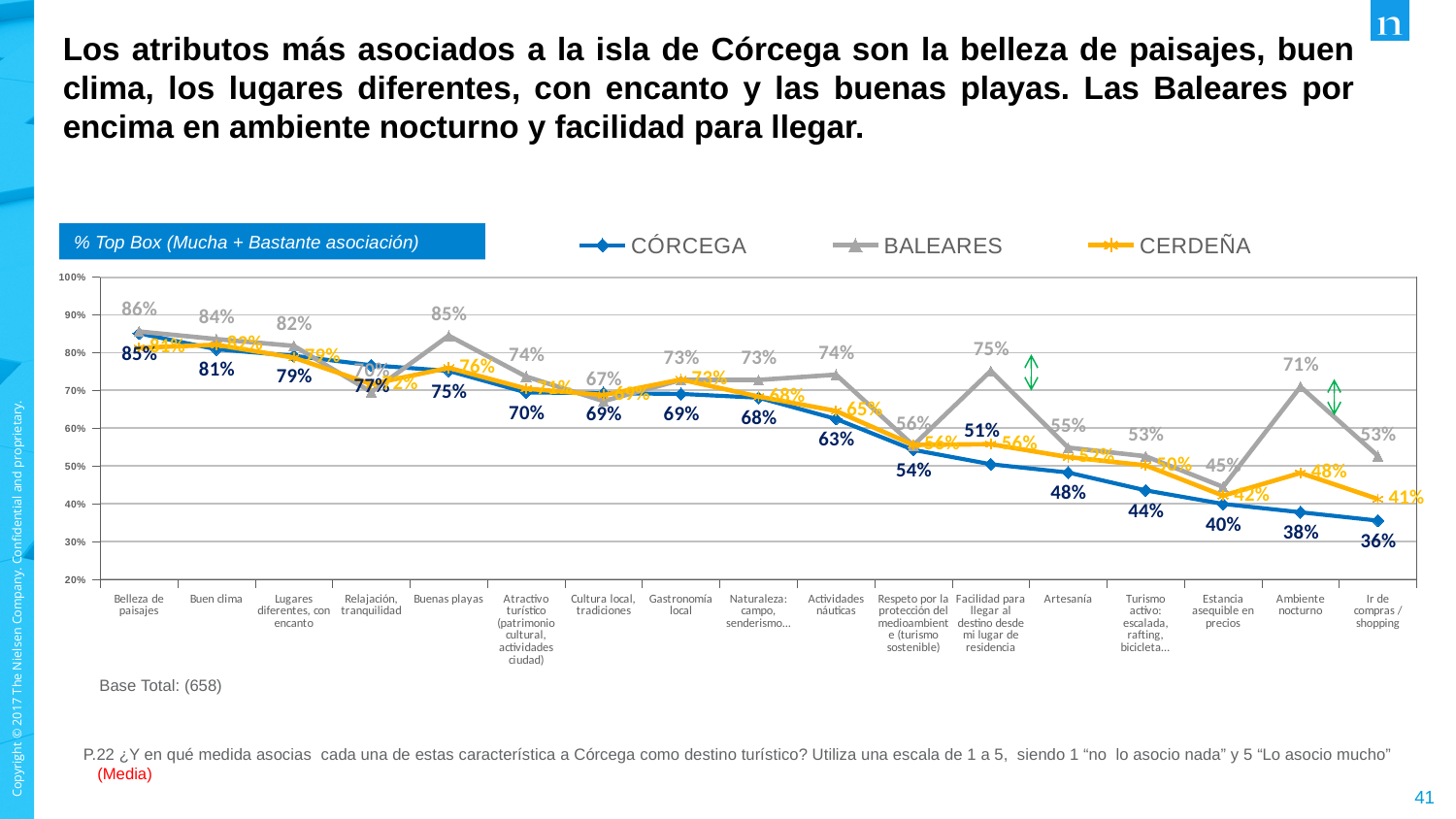

Los atributos más asociados a la isla de Córcega son la belleza de paisajes, buen clima, los lugares diferentes, con encanto y las buenas playas. Las Baleares por encima en ambiente nocturno y facilidad para llegar.

### Chart

| Category | CÓRCEGA | BALEARES | CERDEÑA |
|---|---|---|---|
| Belleza de paisajes | 0.851 | 0.856 | 0.813 |
| Buen clima | 0.809 | 0.836 | 0.821 |
| Lugares diferentes, con encanto | 0.792 | 0.818 | 0.787 |
| Relajación, tranquilidad | 0.767 | 0.696 | 0.717 |
| Buenas playas | 0.752 | 0.845 | 0.76 |
| Atractivo turístico (patrimonio cultural, actividades ciudad) | 0.695 | 0.737 | 0.705 |
| Cultura local, tradiciones | 0.693 | 0.672 | 0.688 |
| Gastronomía local | 0.691 | 0.728 | 0.729 |
| Naturaleza: campo, senderismo... | 0.681 | 0.728 | 0.684 |
| Actividades náuticas | 0.625 | 0.742 | 0.646 |
| Respeto por la protección del medioambiente (turismo sostenible) | 0.543 | 0.555 | 0.556 |
| Facilidad para llegar al destino desde mi lugar de residencia | 0.505 | 0.752 | 0.558 |
| Artesanía | 0.483 | 0.549 | 0.524 |
| Turismo activo: escalada, rafting, bicicleta… | 0.436 | 0.526 | 0.502 |
| Estancia asequible en precios | 0.4 | 0.445 | 0.422 |
| Ambiente nocturno | 0.378 | 0.71 | 0.482 |
| Ir de compras / shopping | 0.356 | 0.527 | 0.413 |
% Top Box (Mucha + Bastante asociación)
Base Total: (658)
P.22 ¿Y en qué medida asocias  cada una de estas característica a Córcega como destino turístico? Utiliza una escala de 1 a 5,  siendo 1 “no  lo asocio nada” y 5 “Lo asocio mucho” (Media)